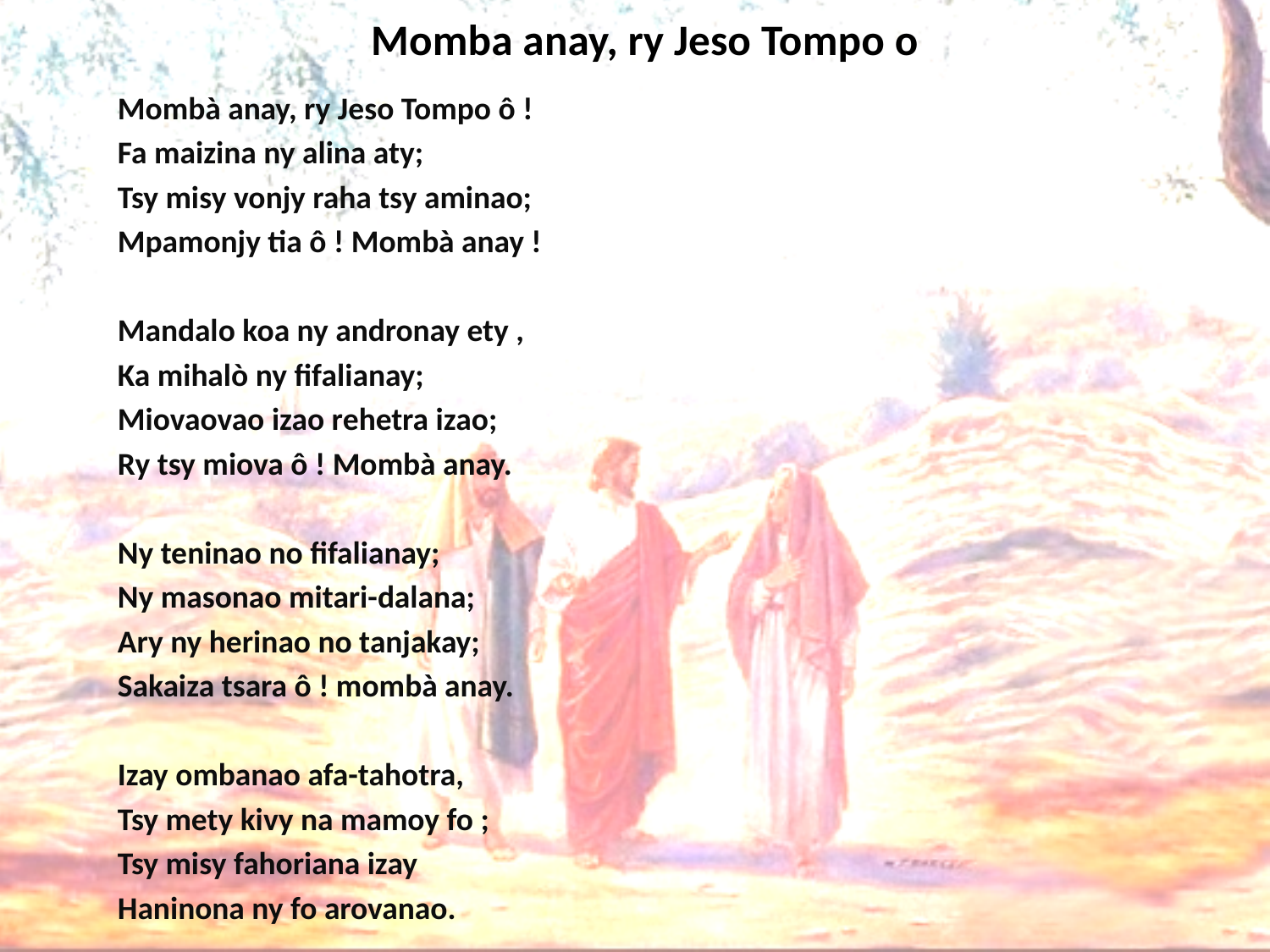

# Momba anay, ry Jeso Tompo o
Mombà anay, ry Jeso Tompo ô !
Fa maizina ny alina aty;
Tsy misy vonjy raha tsy aminao;
Mpamonjy tia ô ! Mombà anay !

Mandalo koa ny andronay ety ,
Ka mihalò ny fifalianay;
Miovaovao izao rehetra izao;
Ry tsy miova ô ! Mombà anay.

Ny teninao no fifalianay;
Ny masonao mitari-dalana;
Ary ny herinao no tanjakay;
Sakaiza tsara ô ! mombà anay.

Izay ombanao afa-tahotra,
Tsy mety kivy na mamoy fo ;
Tsy misy fahoriana izay
Haninona ny fo arovanao.